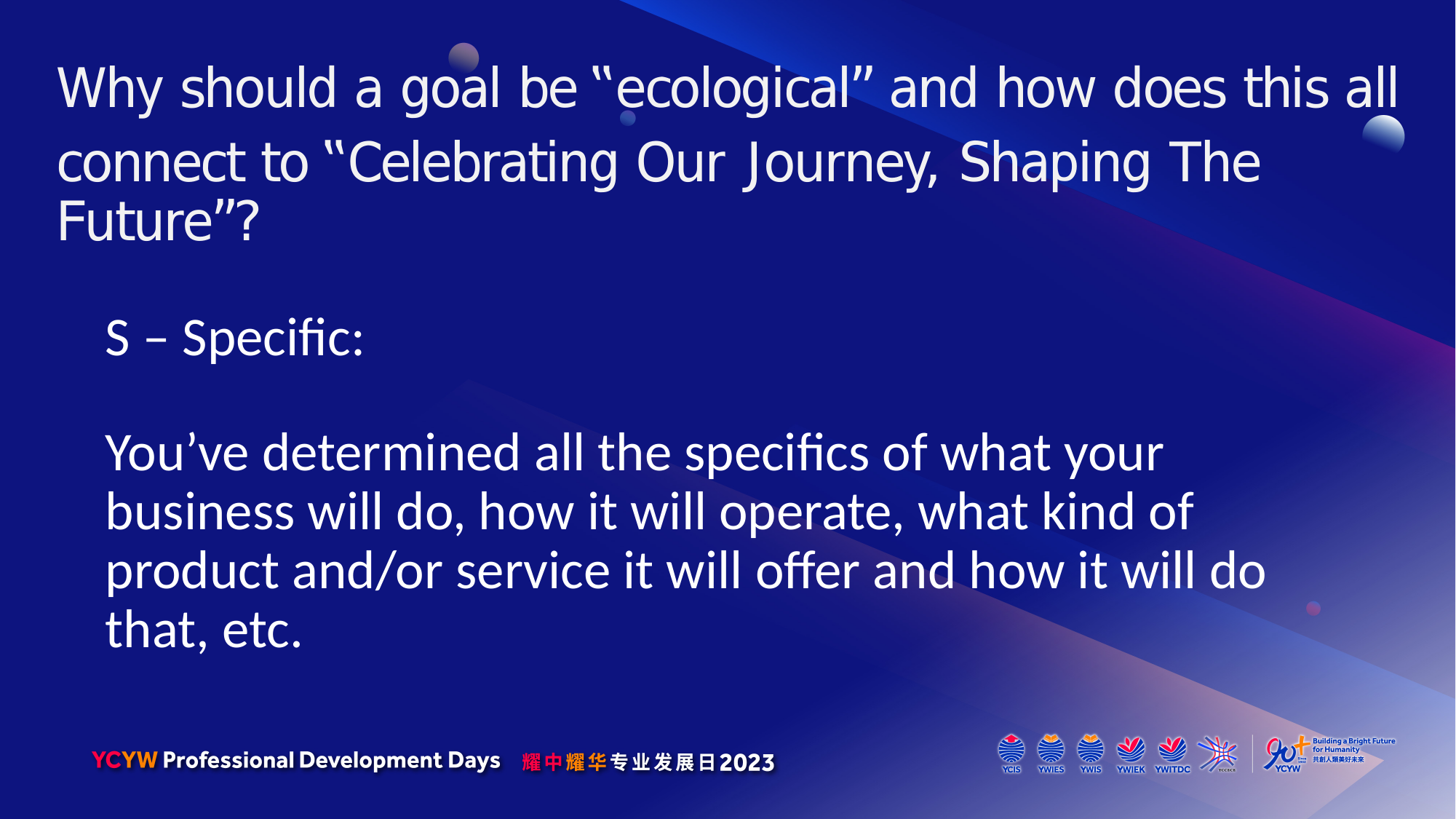

Why should a goal be “ecological” and how does this all
connect to “Celebrating Our Journey, Shaping The Future”?
S – Specific:

You’ve determined all the specifics of what your business will do, how it will operate, what kind of product and/or service it will offer and how it will do that, etc.